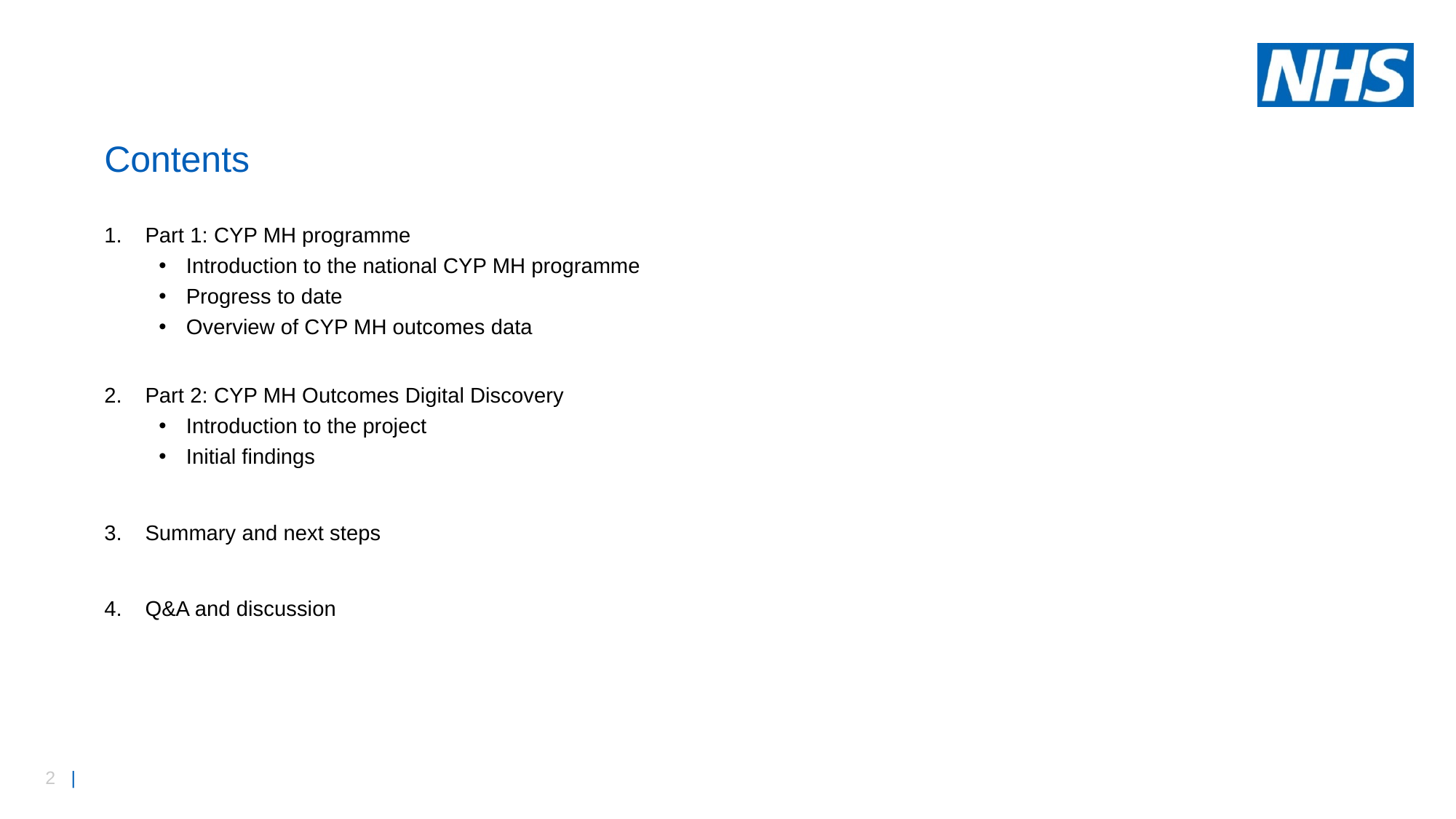

# Contents
Part 1: CYP MH programme
Introduction to the national CYP MH programme
Progress to date
Overview of CYP MH outcomes data

Part 2: CYP MH Outcomes Digital Discovery
Introduction to the project
Initial findings

Summary and next steps

Q&A and discussion